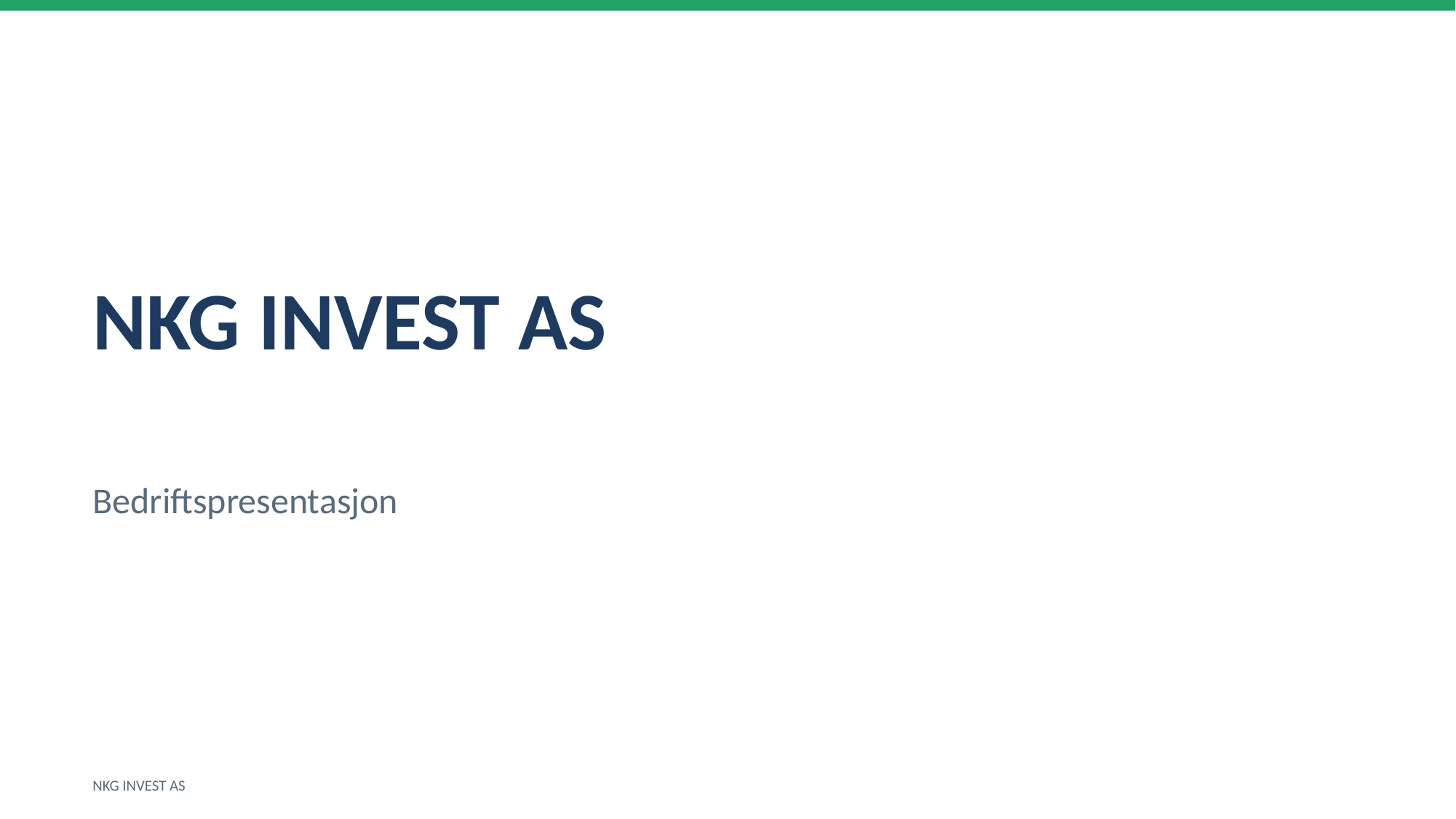

NKG INVEST AS
Bedriftspresentasjon
NKG INVEST AS